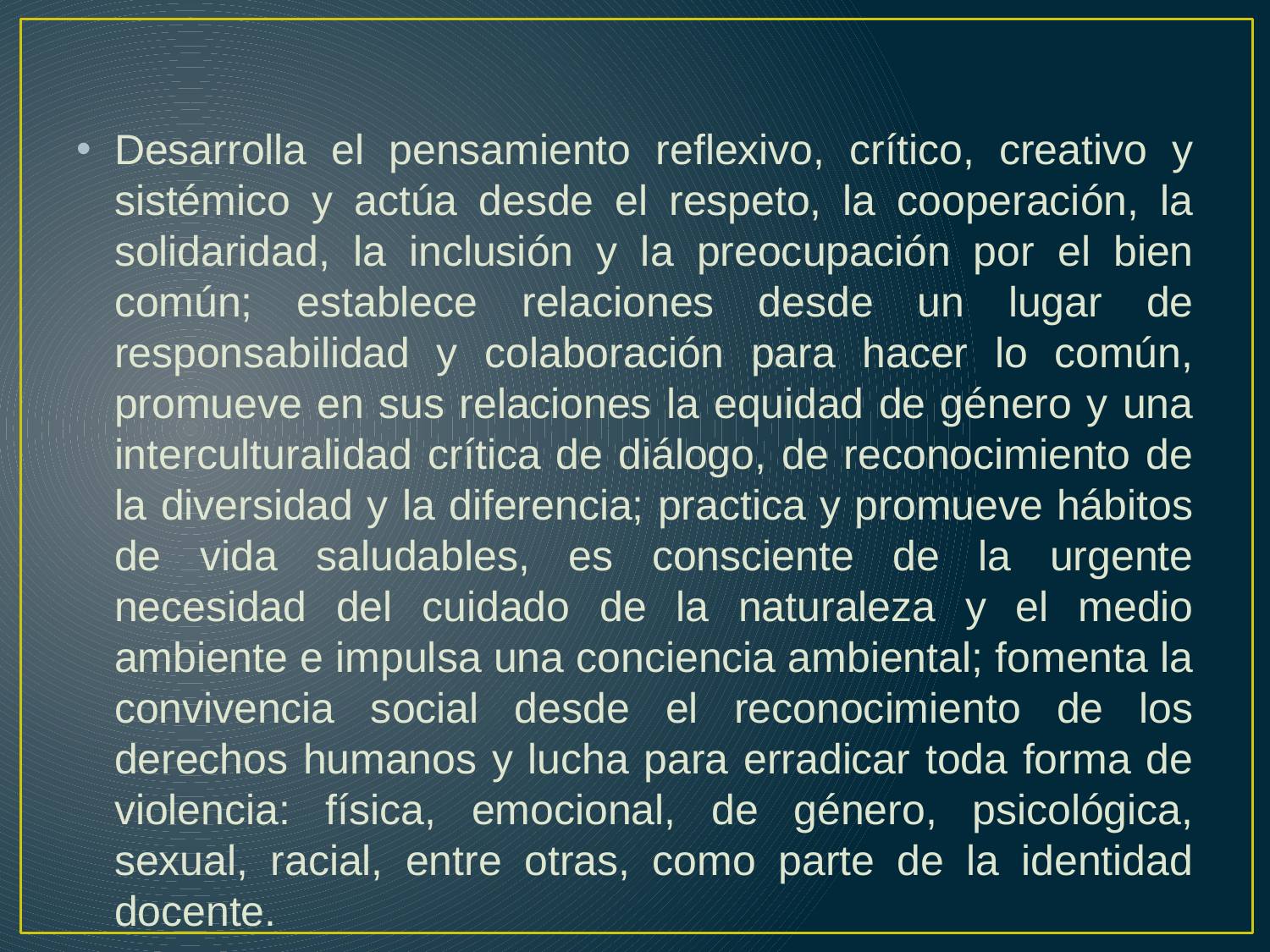

Desarrolla el pensamiento reflexivo, crítico, creativo y sistémico y actúa desde el respeto, la cooperación, la solidaridad, la inclusión y la preocupación por el bien común; establece relaciones desde un lugar de responsabilidad y colaboración para hacer lo común, promueve en sus relaciones la equidad de género y una interculturalidad crítica de diálogo, de reconocimiento de la diversidad y la diferencia; practica y promueve hábitos de vida saludables, es consciente de la urgente necesidad del cuidado de la naturaleza y el medio ambiente e impulsa una conciencia ambiental; fomenta la convivencia social desde el reconocimiento de los derechos humanos y lucha para erradicar toda forma de violencia: física, emocional, de género, psicológica, sexual, racial, entre otras, como parte de la identidad docente.